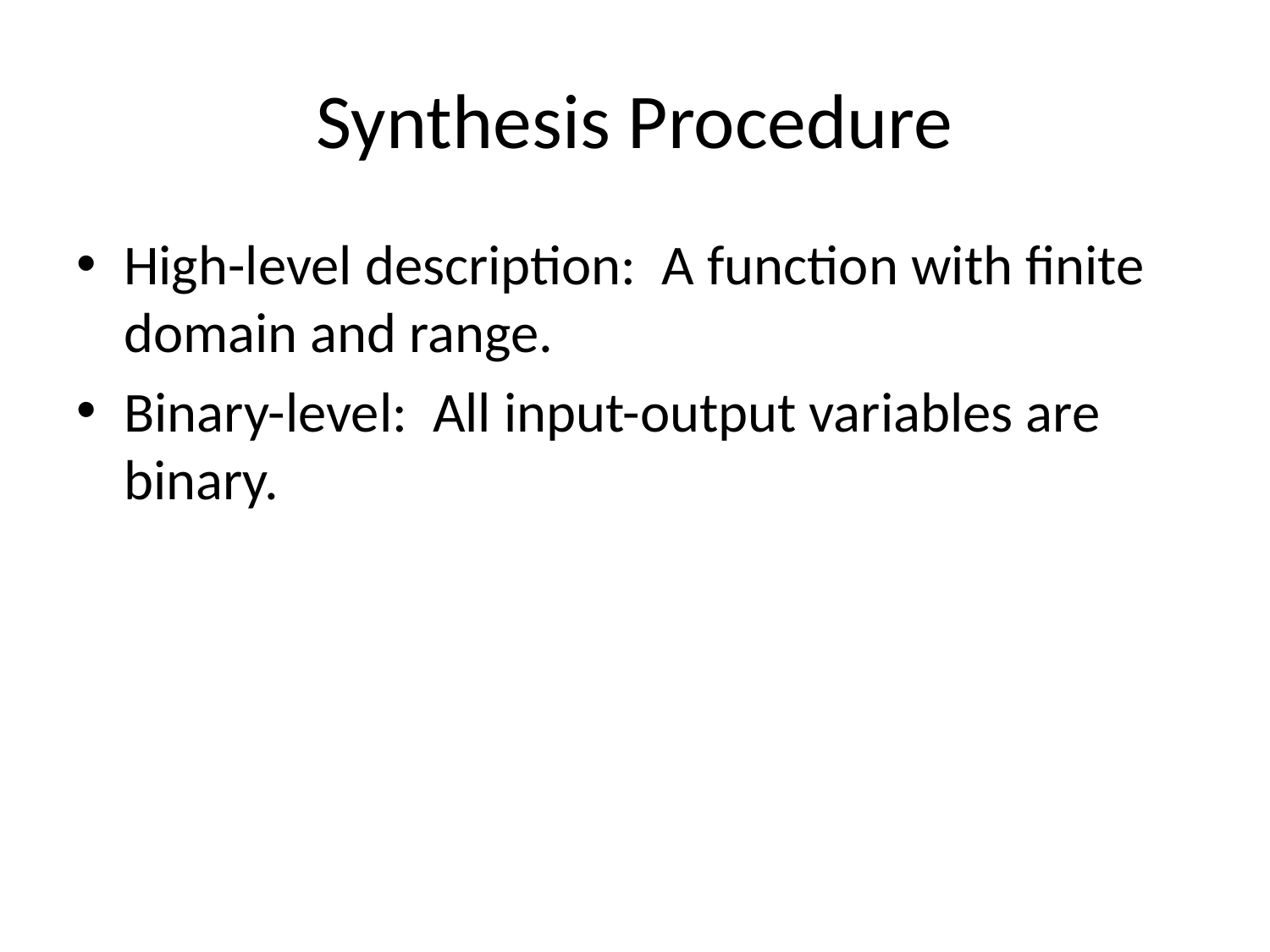

# Synthesis Procedure
High-level description:  A function with finite domain and range.
Binary-level:  All input-output variables are binary.